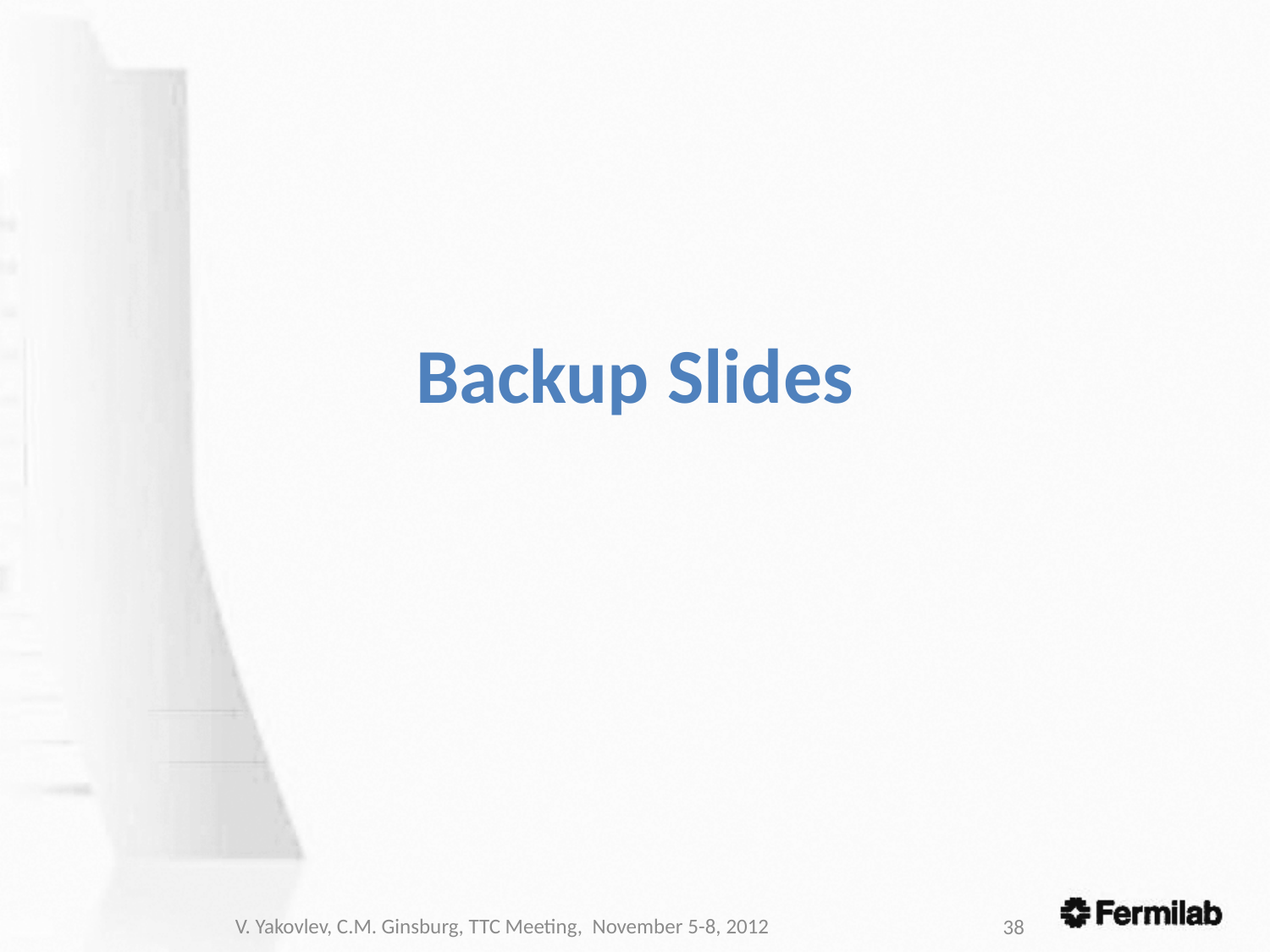

# Backup Slides
V. Yakovlev, C.M. Ginsburg, TTC Meeting,  November 5-8, 2012
38